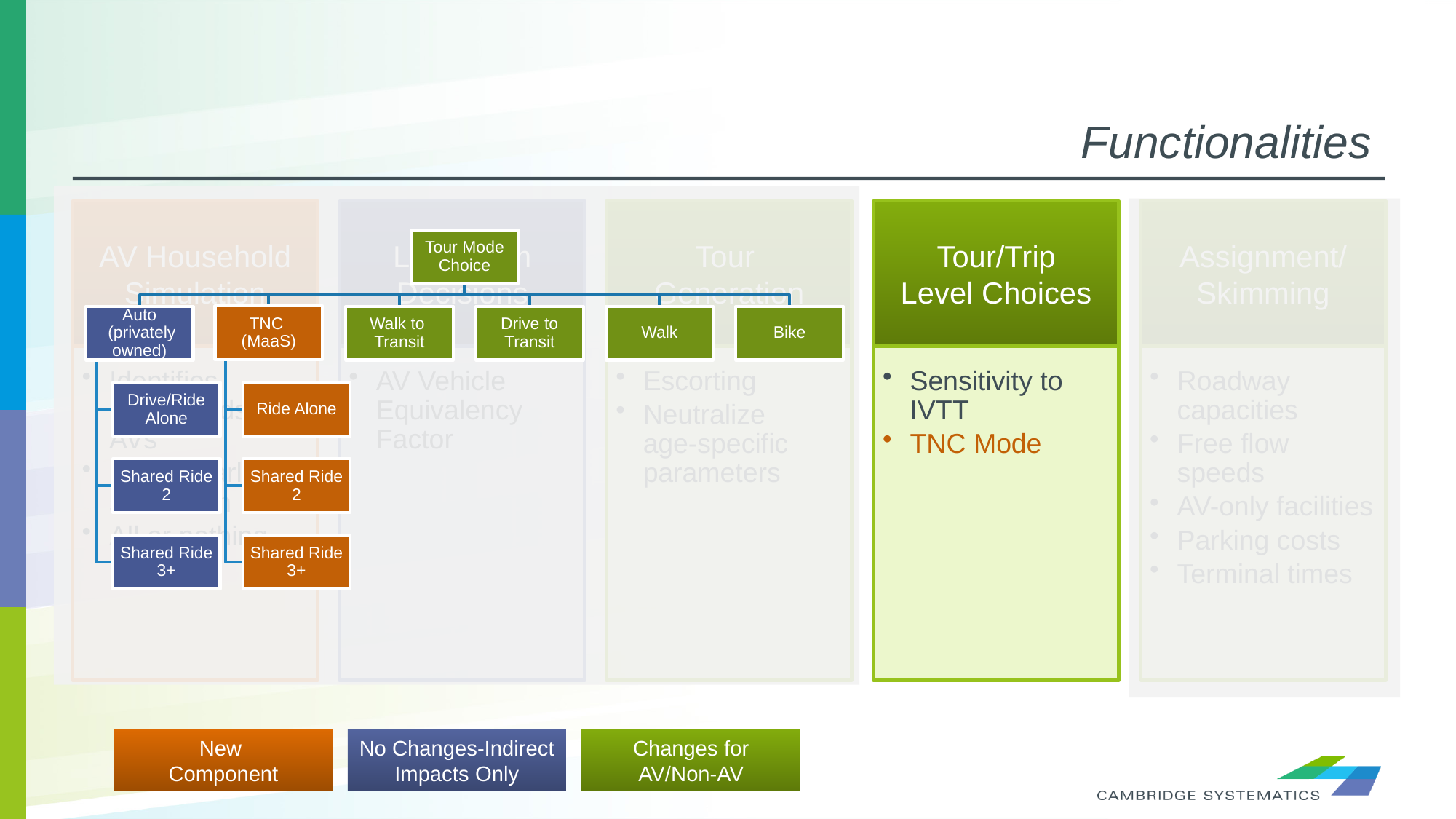

# Functionalities

AV Household Simulation
Long-term Decisions
Tour
Generation
Tour/Trip
Level Choices
Assignment/ Skimming
Tour Mode Choice
Auto
 (privately owned)
Drive/Ride Alone
Shared Ride 2
Shared Ride 3+
TNC
(MaaS)
Ride Alone
Shared Ride 2
Shared Ride 3+
Walk to
Transit
Drive to Transit
Walk
Bike

Identifies households with AVs
Monte Carlo simulation
All or nothing
AV Vehicle Equivalency Factor
Escorting
Neutralize
age-specific parameters
Sensitivity to IVTT
TNC Mode
Roadway capacities
Free flow speeds
AV-only facilities
Parking costs
Terminal times
New
Component
No Changes-Indirect Impacts Only
Changes for AV/Non-AV
8